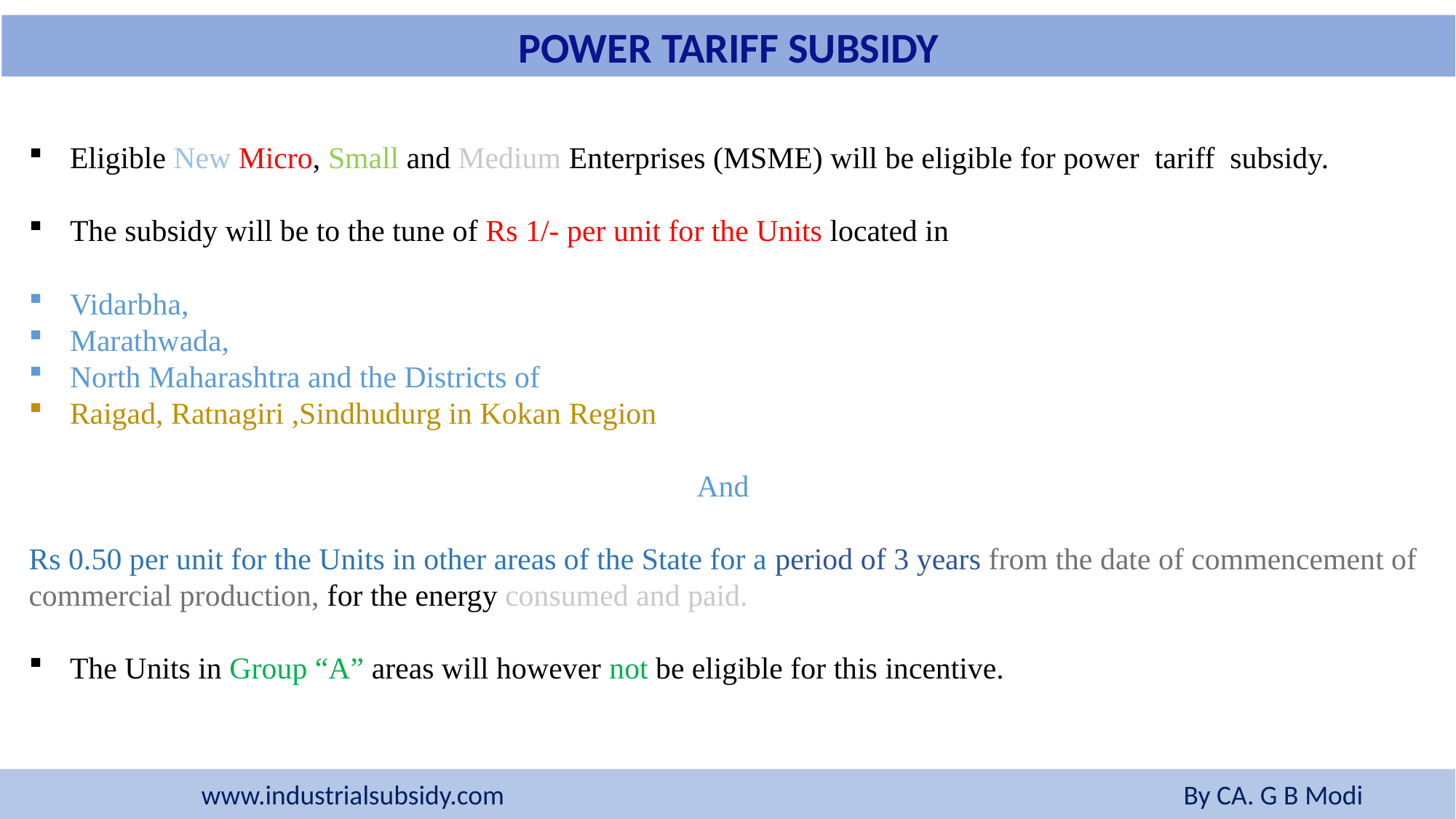

POWER TARIFF SUBSIDY
Eligible New Micro, Small and Medium Enterprises (MSME) will be eligible for power  tariff  subsidy.

The subsidy will be to the tune of Rs 1/- per unit for the Units located in

Vidarbha,
Marathwada,
North Maharashtra and the Districts of
Raigad, Ratnagiri ,Sindhudurg in Kokan Region

And

Rs 0.50 per unit for the Units in other areas of the State for a period of 3 years from the date of commencement of commercial production, for the energy consumed and paid.

The Units in Group “A” areas will however not be eligible for this incentive.
www.industrialsubsidy.com                                    				  	By CA. G B Modi